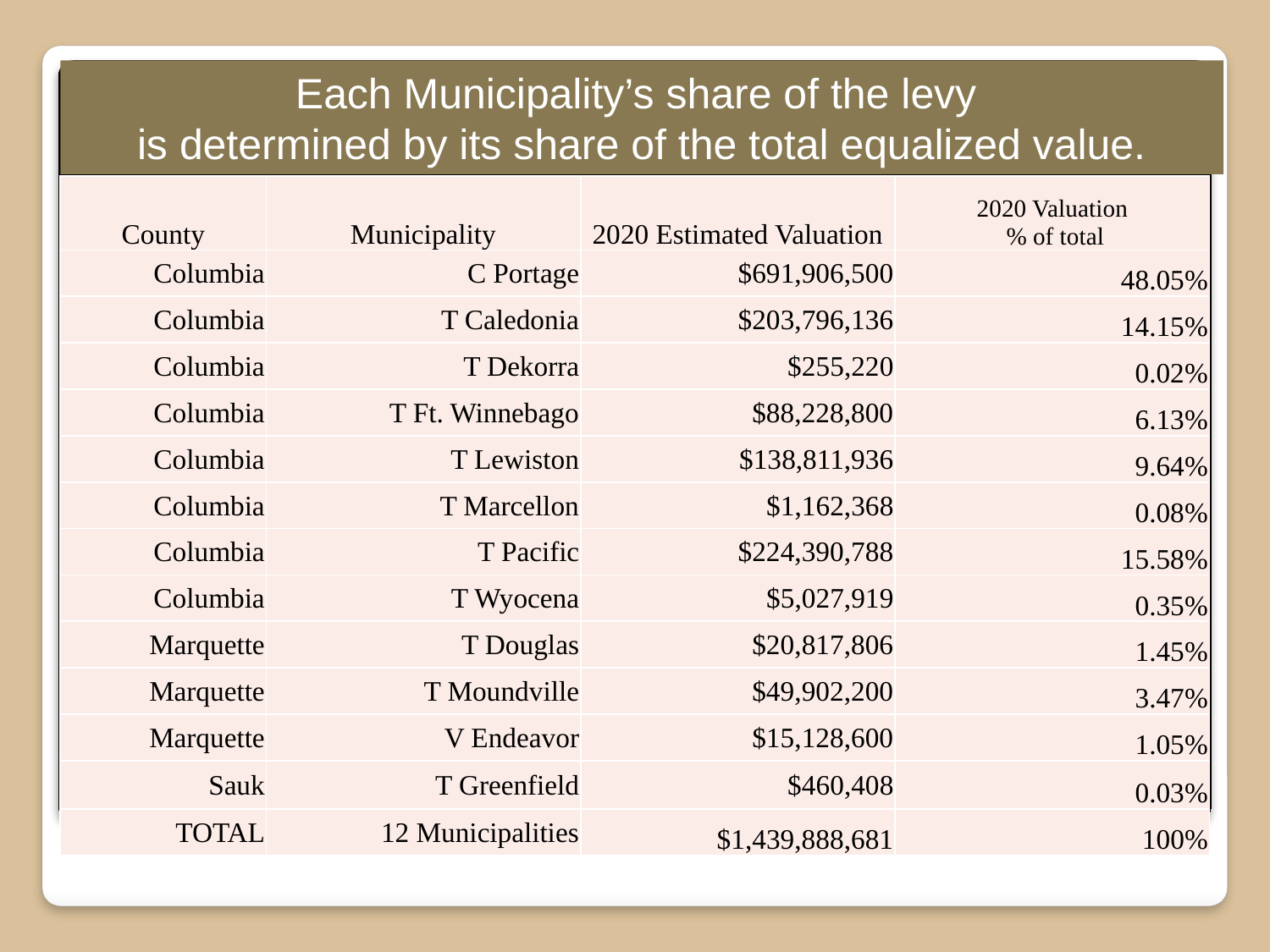

Each Municipality’s share of the levy
is determined by its share of the total equalized value.
| County | Municipality | 2020 Estimated Valuation | 2020 Valuation % of total |
| --- | --- | --- | --- |
| Columbia | C Portage | $691,906,500 | 48.05% |
| Columbia | T Caledonia | $203,796,136 | 14.15% |
| Columbia | T Dekorra | $255,220 | 0.02% |
| Columbia | T Ft. Winnebago | $88,228,800 | 6.13% |
| Columbia | T Lewiston | $138,811,936 | 9.64% |
| Columbia | T Marcellon | $1,162,368 | 0.08% |
| Columbia | T Pacific | $224,390,788 | 15.58% |
| Columbia | T Wyocena | $5,027,919 | 0.35% |
| Marquette | T Douglas | $20,817,806 | 1.45% |
| Marquette | T Moundville | $49,902,200 | 3.47% |
| Marquette | V Endeavor | $15,128,600 | 1.05% |
| Sauk | T Greenfield | $460,408 | 0.03% |
| TOTAL | 12 Municipalities | $1,439,888,681 | 100% |